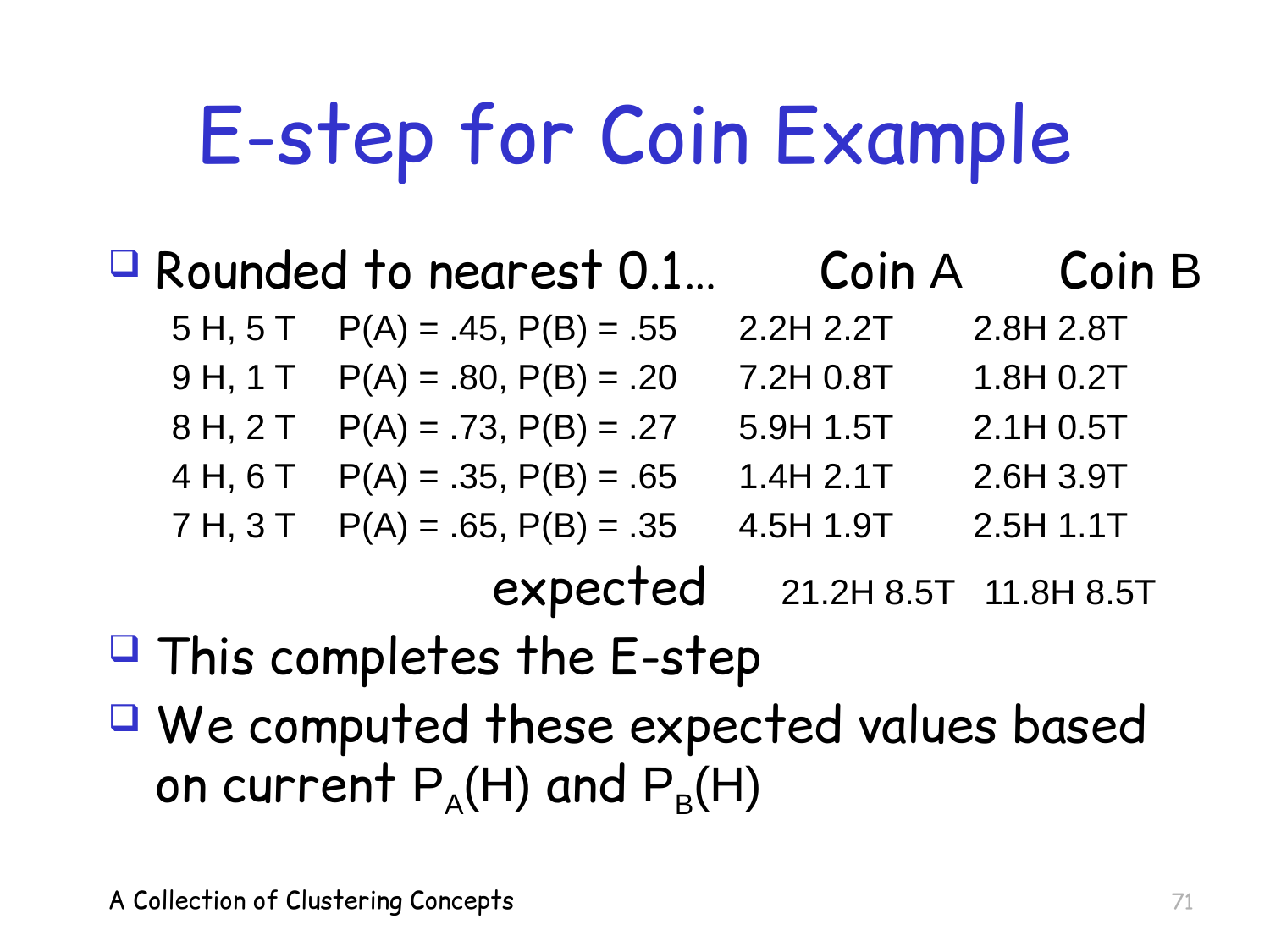

# E-step for Coin Example
Rounded to nearest 0.1…	  Coin A	 Coin B
5 H, 5 T	P(A) = .45, P(B) = .55	  2.2H 2.2T	2.8H 2.8T
9 H, 1 T	P(A) = .80, P(B) = .20	  7.2H 0.8T 	1.8H 0.2T
8 H, 2 T	P(A) = .73, P(B) = .27	  5.9H 1.5T 	2.1H 0.5T
4 H, 6 T	P(A) = .35, P(B) = .65	  1.4H 2.1T 	2.6H 3.9T
7 H, 3 T	P(A) = .65, P(B) = .35	  4.5H 1.9T	2.5H 1.1T
			      expected     21.2H 8.5T   11.8H 8.5T
This completes the E-step
We computed these expected values based on current PA(H) and PB(H)
A Collection of Clustering Concepts
71